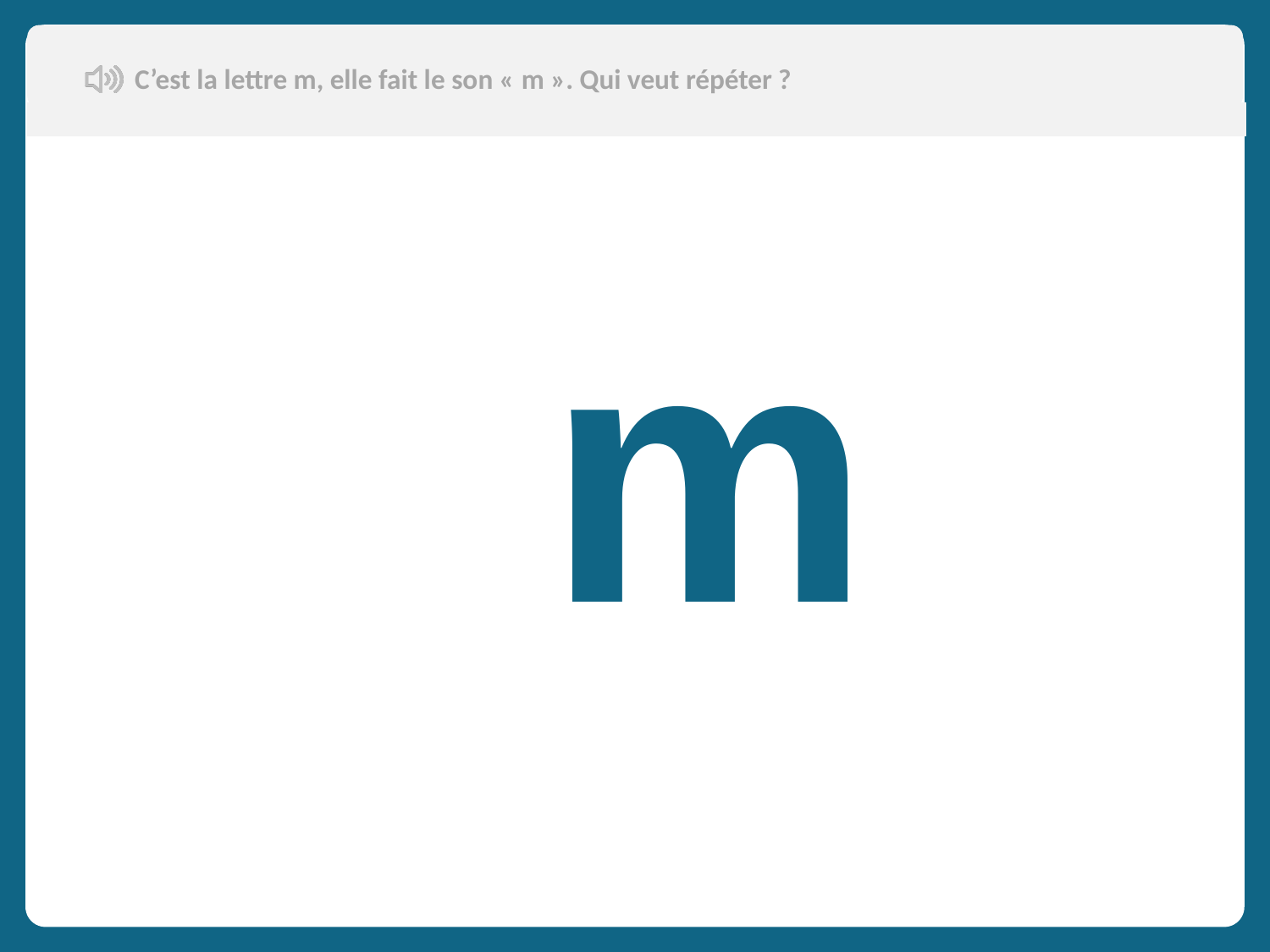

C’est la lettre m, elle fait le son « m ». Qui veut répéter ?

Aujourd’hui, nous allons apprendre de nouveaux mots en français.

m